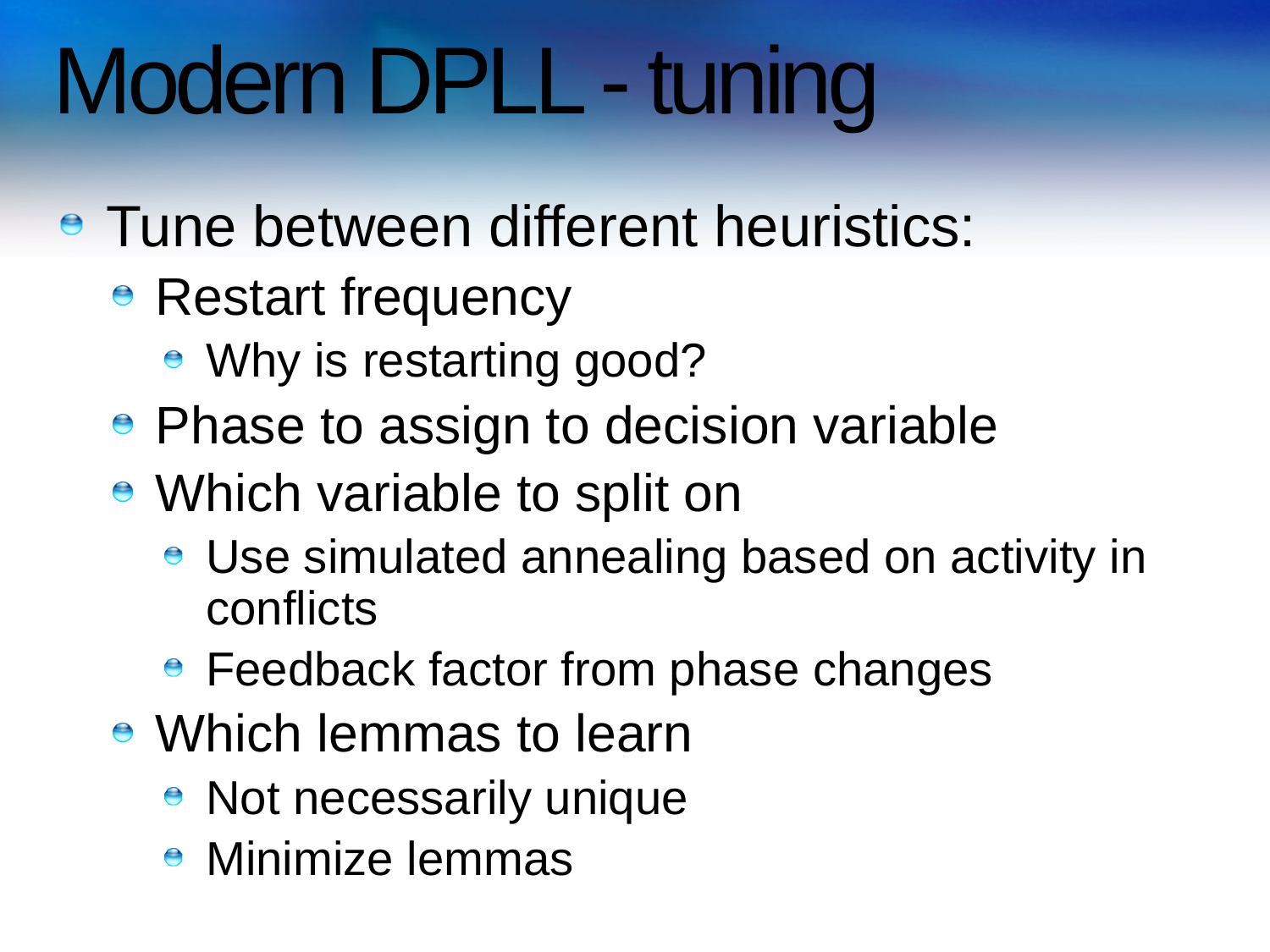

# Modern DPLL - tuning
Tune between different heuristics:
Restart frequency
Why is restarting good?
Phase to assign to decision variable
Which variable to split on
Use simulated annealing based on activity in conflicts
Feedback factor from phase changes
Which lemmas to learn
Not necessarily unique
Minimize lemmas